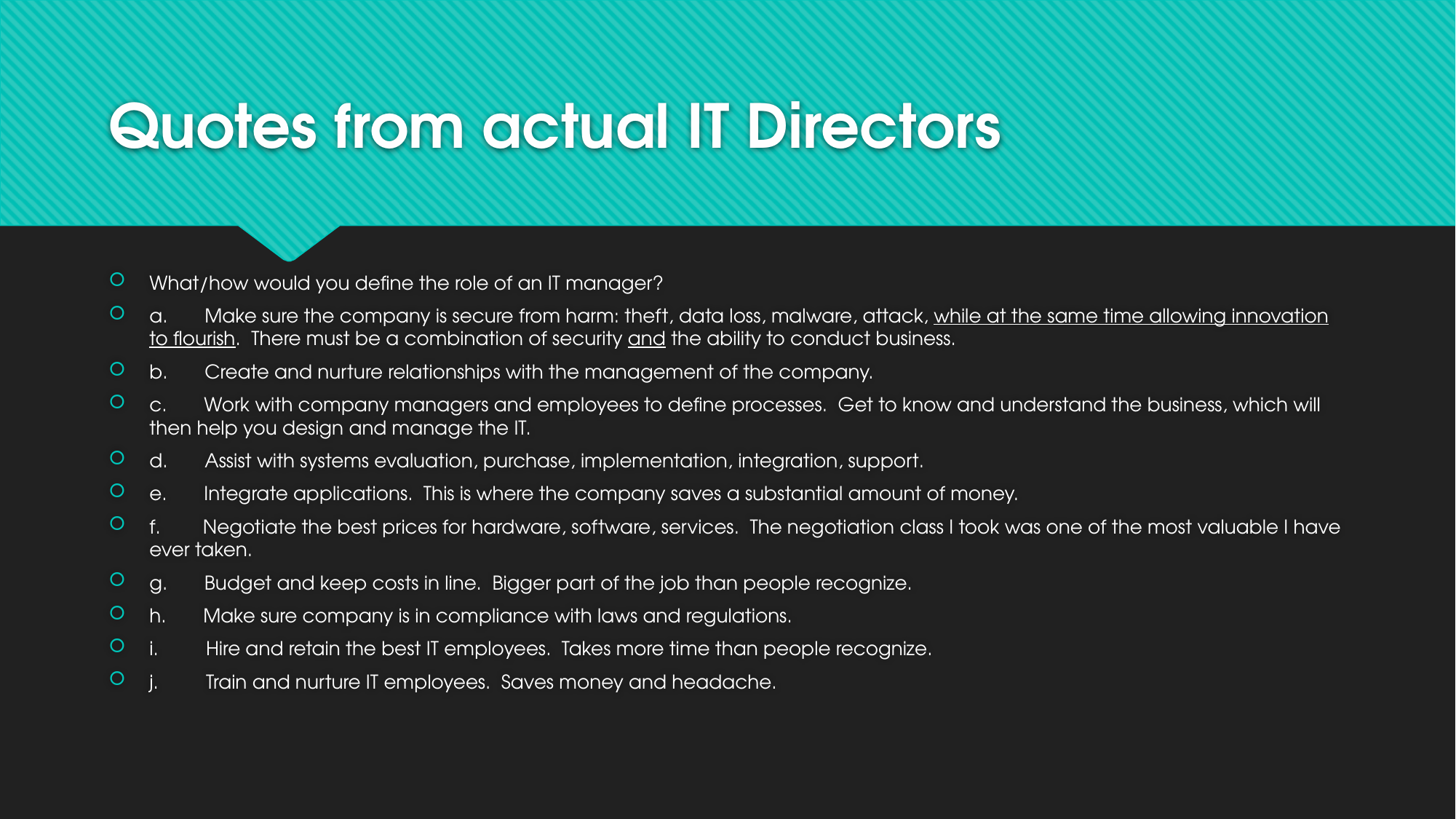

# Quotes from actual IT Directors
What/how would you define the role of an IT manager?
a.       Make sure the company is secure from harm: theft, data loss, malware, attack, while at the same time allowing innovation to flourish.  There must be a combination of security and the ability to conduct business.
b.       Create and nurture relationships with the management of the company.
c.       Work with company managers and employees to define processes.  Get to know and understand the business, which will then help you design and manage the IT.
d.       Assist with systems evaluation, purchase, implementation, integration, support.
e.       Integrate applications.  This is where the company saves a substantial amount of money.
f.        Negotiate the best prices for hardware, software, services.  The negotiation class I took was one of the most valuable I have ever taken.
g.       Budget and keep costs in line.  Bigger part of the job than people recognize.
h.       Make sure company is in compliance with laws and regulations.
i.         Hire and retain the best IT employees.  Takes more time than people recognize.
j.         Train and nurture IT employees.  Saves money and headache.